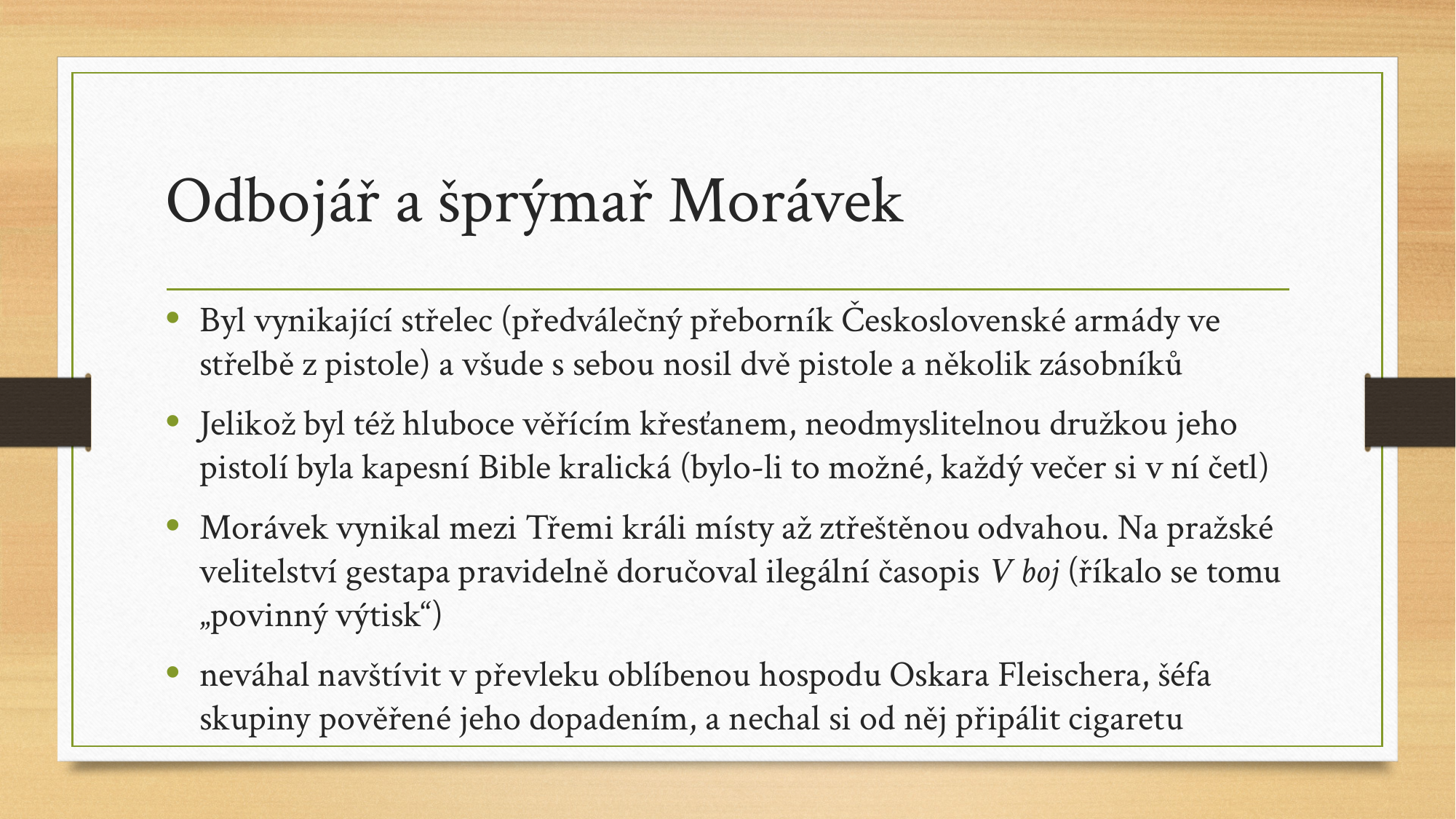

# Odbojář a šprýmař Morávek
Byl vynikající střelec (předválečný přeborník Československé armády ve střelbě z pistole) a všude s sebou nosil dvě pistole a několik zásobníků
Jelikož byl též hluboce věřícím křesťanem, neodmyslitelnou družkou jeho pistolí byla kapesní Bible kralická (bylo-li to možné, každý večer si v ní četl)
Morávek vynikal mezi Třemi králi místy až ztřeštěnou odvahou. Na pražské velitelství gestapa pravidelně doručoval ilegální časopis V boj (říkalo se tomu „povinný výtisk“)
neváhal navštívit v převleku oblíbenou hospodu Oskara Fleischera, šéfa skupiny pověřené jeho dopadením, a nechal si od něj připálit cigaretu